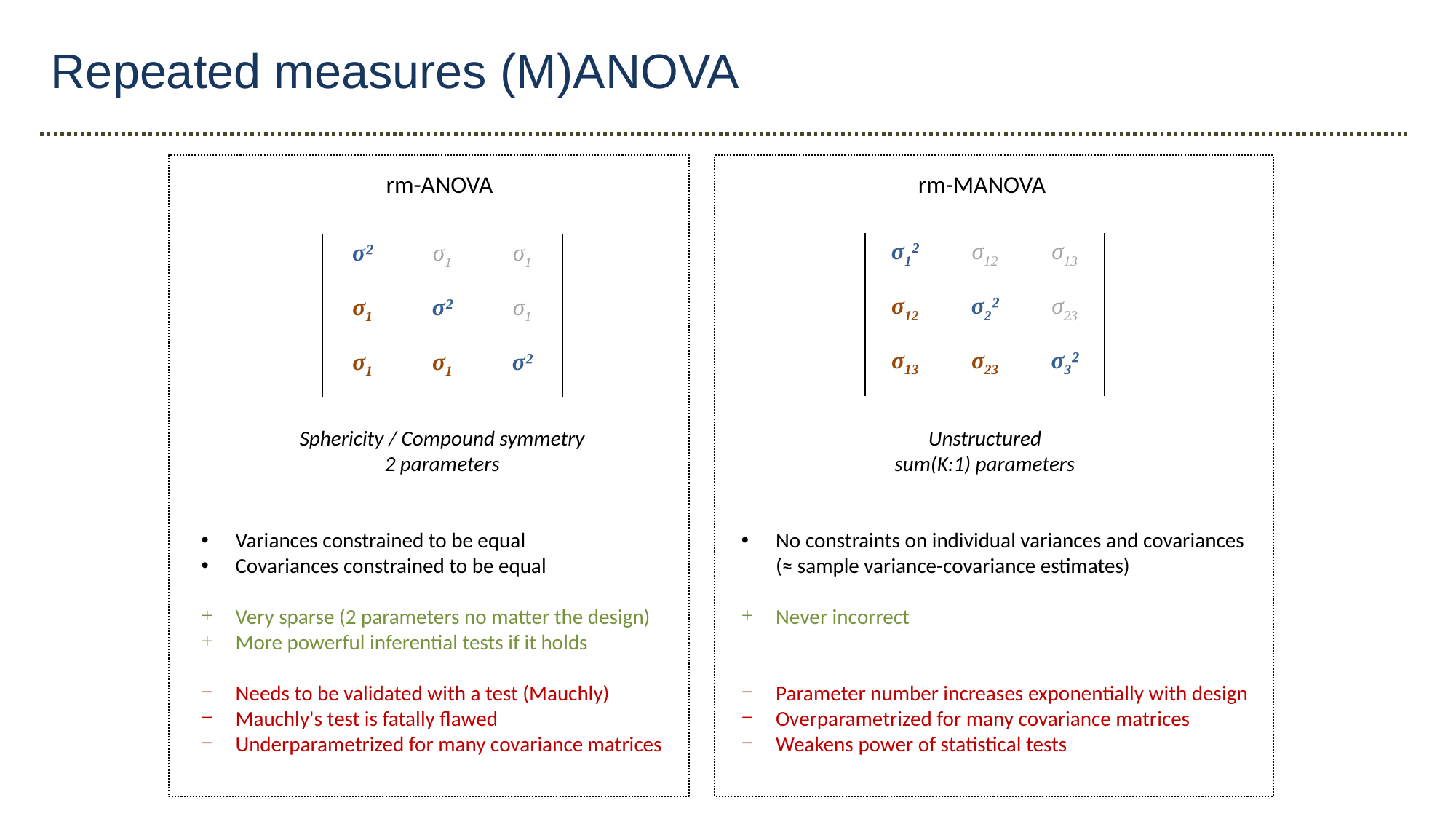

Repeated measures (M)ANOVA

rm-ANOVA
rm-MANOVA
| σ1² | σ12 | σ13 |
| --- | --- | --- |
| σ12 | σ2² | σ23 |
| σ13 | σ23 | σ3² |
| σ² | σ1 | σ1 |
| --- | --- | --- |
| σ1 | σ² | σ1 |
| σ1 | σ1 | σ² |
Sphericity / Compound symmetry
2 parameters
Unstructured
sum(K:1) parameters
Variances constrained to be equal
Covariances constrained to be equal

Very sparse (2 parameters no matter the design)
More powerful inferential tests if it holds

Needs to be validated with a test (Mauchly)
Mauchly's test is fatally flawed
Underparametrized for many covariance matrices
No constraints on individual variances and covariances (≈ sample variance-covariance estimates)

Never incorrect

Parameter number increases exponentially with design
Overparametrized for many covariance matrices
Weakens power of statistical tests